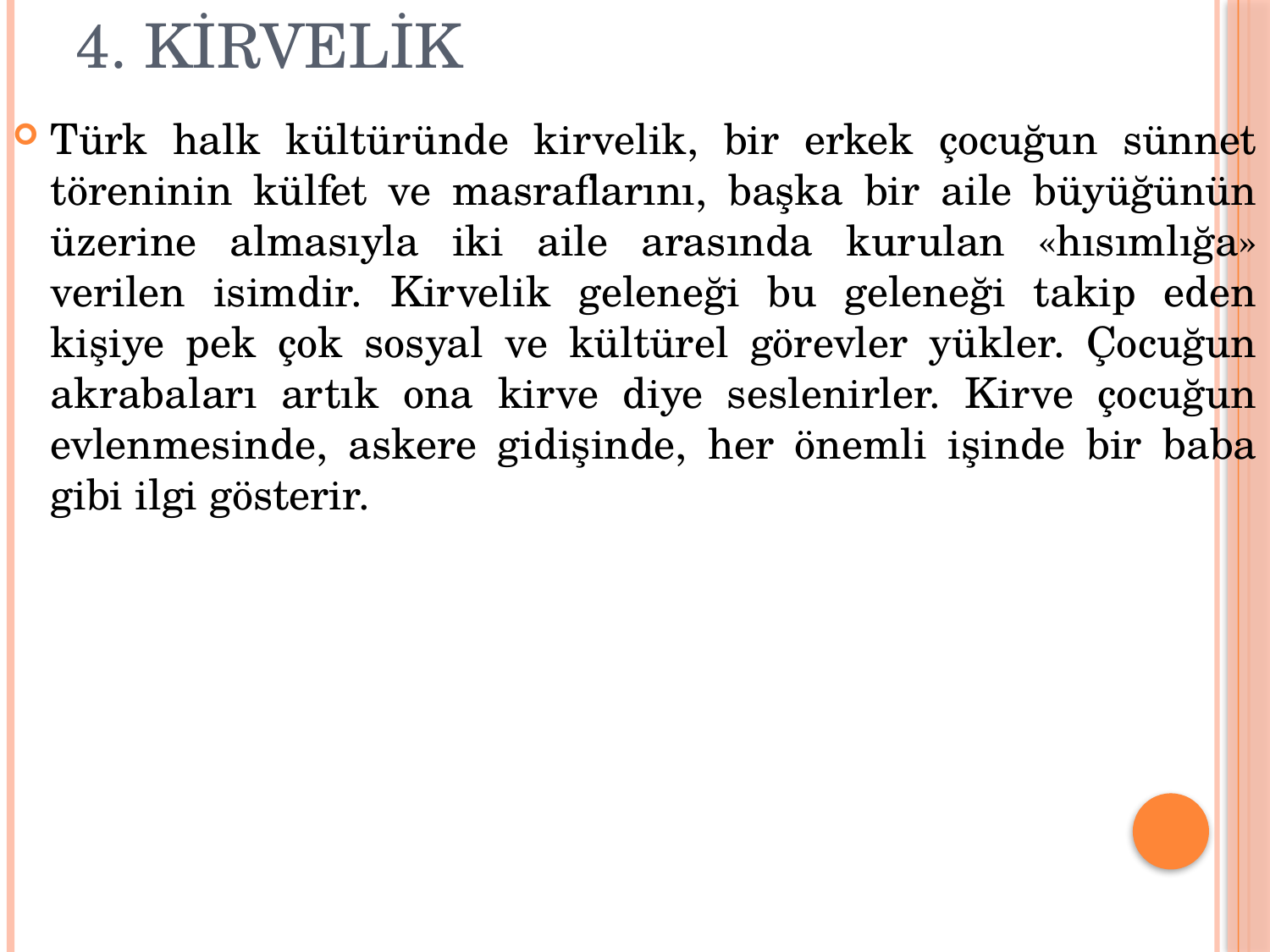

# 4. Kİrvelİk
Türk halk kültüründe kirvelik, bir erkek çocuğun sünnet töreninin külfet ve masraflarını, başka bir aile büyüğünün üzerine almasıyla iki aile arasında kurulan «hısımlığa» verilen isimdir. Kirvelik geleneği bu geleneği takip eden kişiye pek çok sosyal ve kültürel görevler yükler. Çocuğun akrabaları artık ona kirve diye seslenirler. Kirve çocuğun evlenmesinde, askere gidişinde, her önemli işinde bir baba gibi ilgi gösterir.